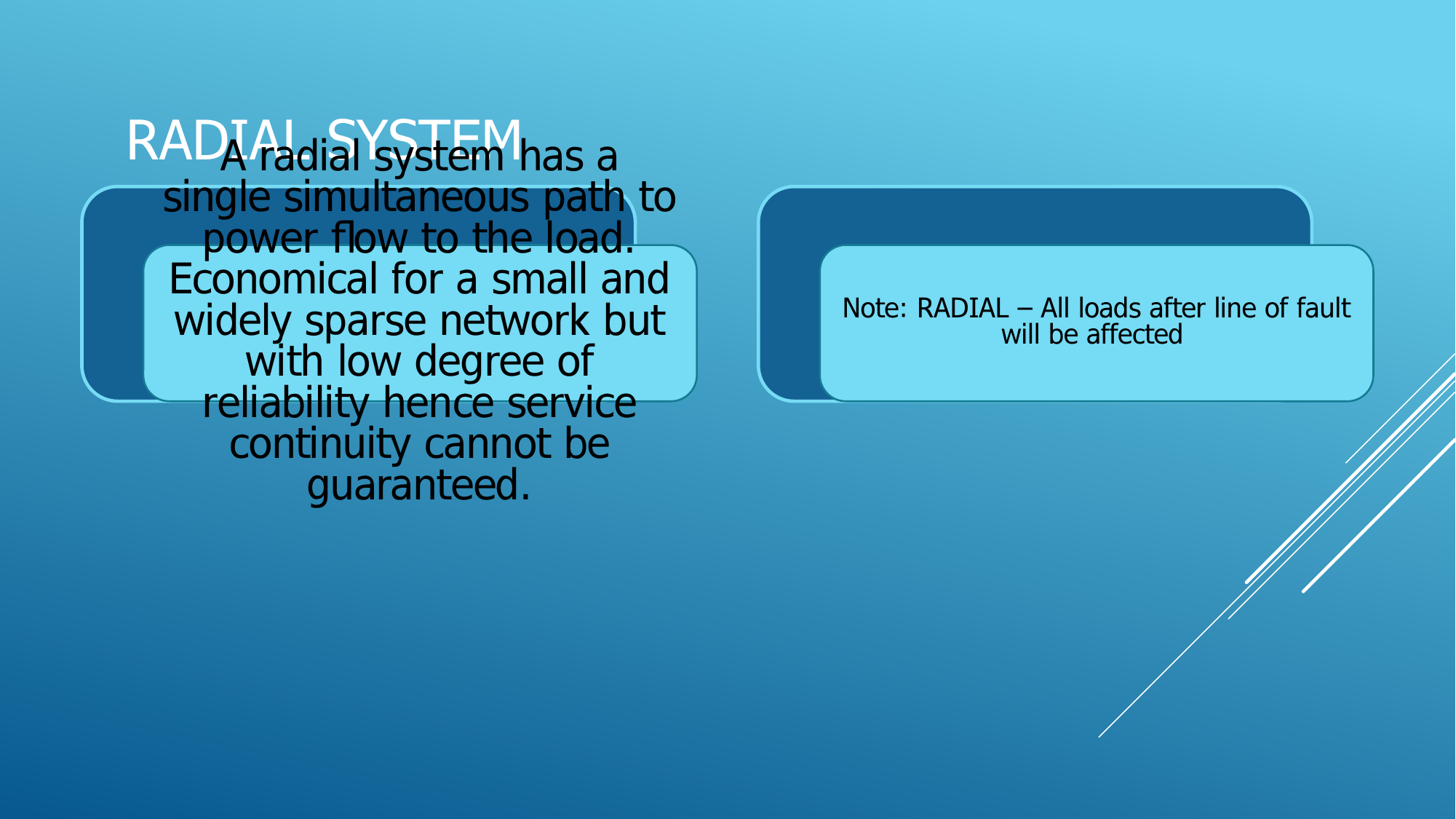

Radial System
A radial system has a single simultaneous path to power flow to the load. Economical for a small and widely sparse network but with low degree of reliability hence service continuity cannot be guaranteed.
Note: RADIAL – All loads after line of fault will be affected